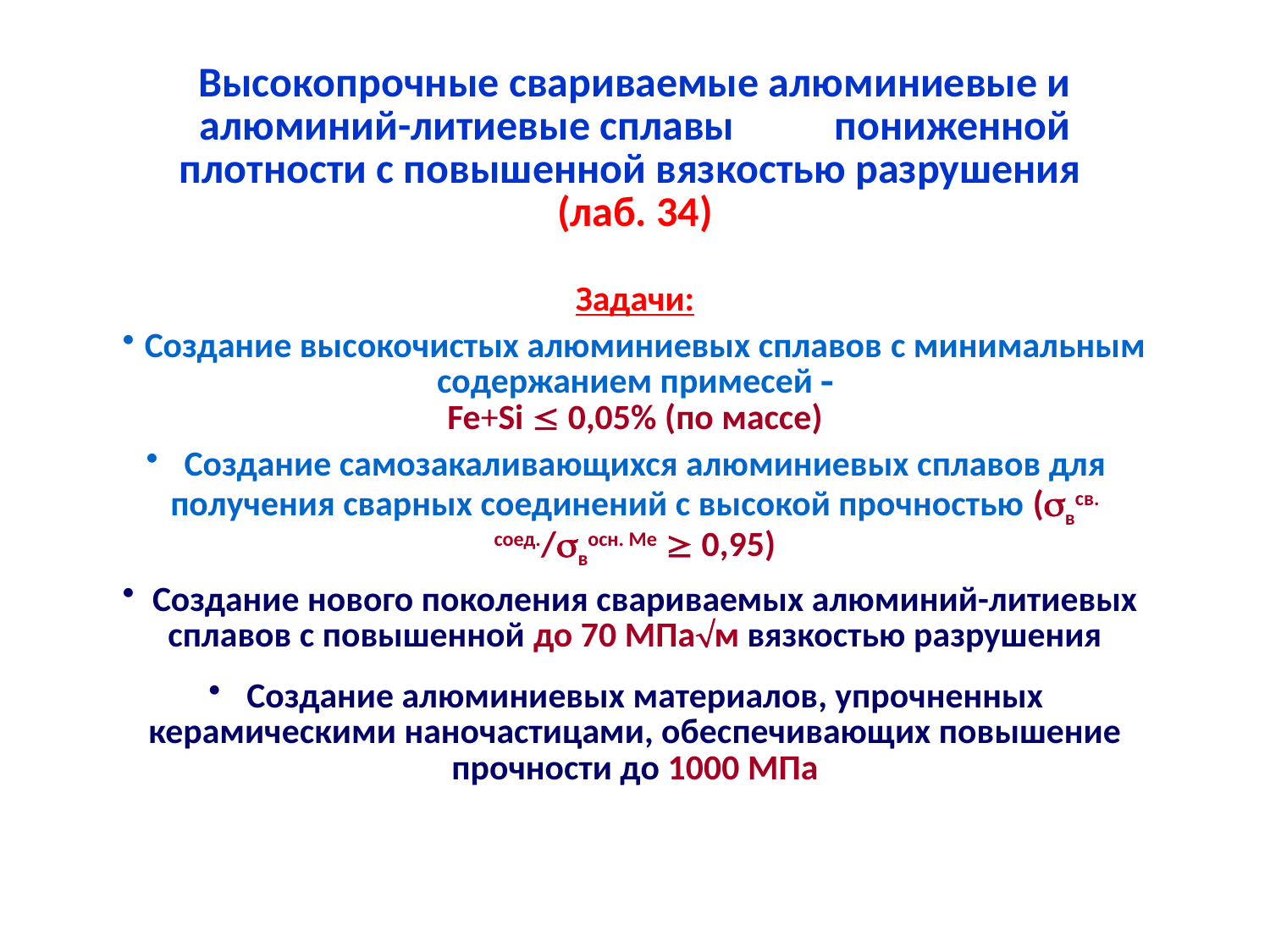

Высокопрочные свариваемые алюминиевые и алюминий-литиевые сплавы 	пониженной плотности с повышенной вязкостью разрушения
(лаб. 34)
Задачи:
 Создание высокочистых алюминиевых сплавов c минимальным содержанием примесей −
Fe+Si ≤ 0,05% (по массе)
 Создание самозакаливающихся алюминиевых сплавов для получения сварных соединений с высокой прочностью (σвсв. соед./σвосн. Ме ≥ 0,95)
 Создание нового поколения свариваемых алюминий-литиевых сплавов с повышенной до 70 МПа√м вязкостью разрушения
 Создание алюминиевых материалов, упрочненных керамическими наночастицами, обеспечивающих повышение прочности до 1000 МПа